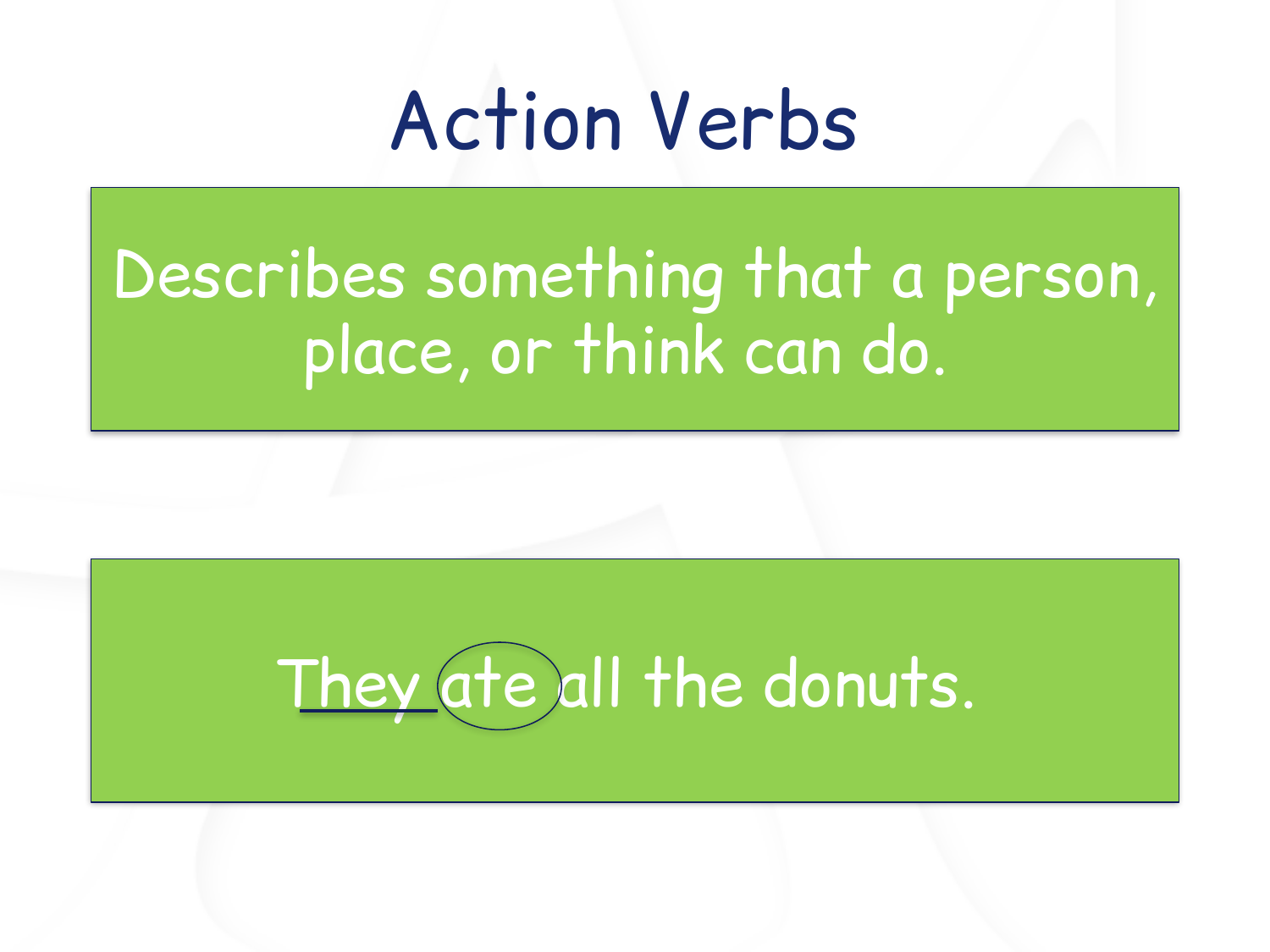

# Action Verbs
Describes something that a person, place, or think can do.
They ate all the donuts.